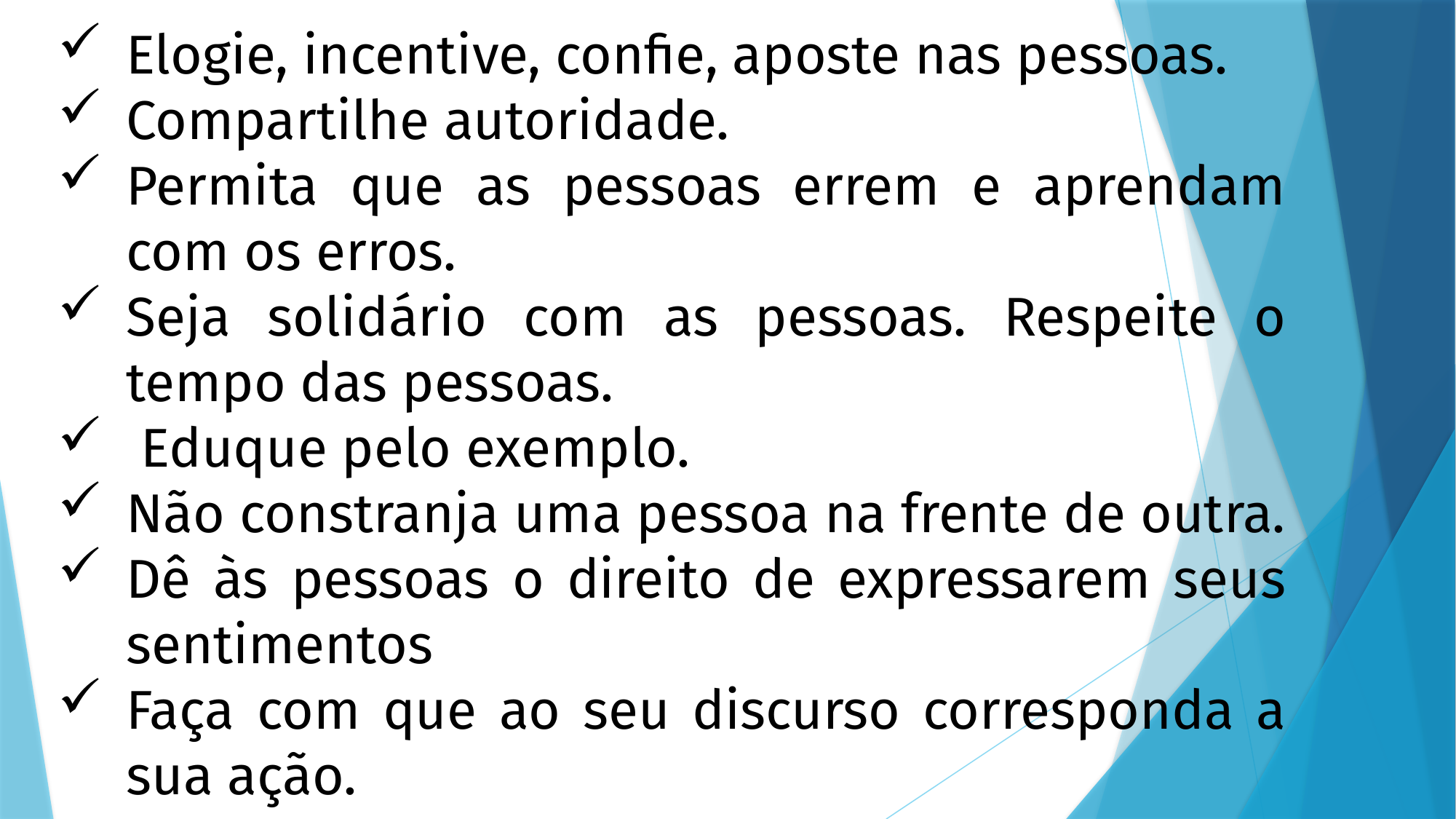

Elogie, incentive, confie, aposte nas pessoas.
Compartilhe autoridade.
Permita que as pessoas errem e aprendam com os erros.
Seja solidário com as pessoas. Respeite o tempo das pessoas.
 Eduque pelo exemplo.
Não constranja uma pessoa na frente de outra.
Dê às pessoas o direito de expressarem seus sentimentos
Faça com que ao seu discurso corresponda a sua ação.